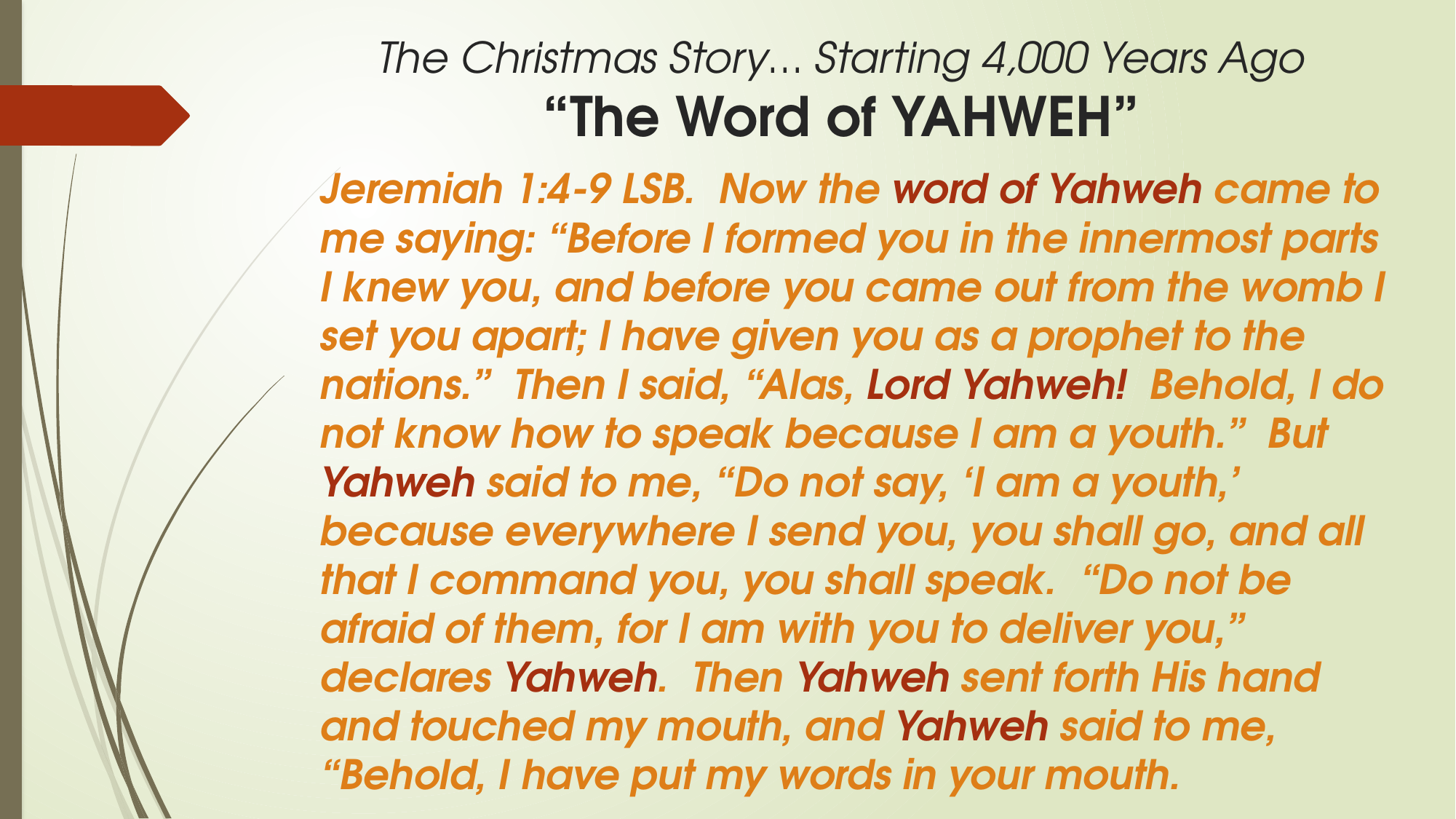

# The Christmas Story… Starting 4,000 Years Ago “The Word of YAHWEH”
Jeremiah 1:4-9 LSB.  Now the word of Yahweh came to me saying: “Before I formed you in the innermost parts I knew you, and before you came out from the womb I set you apart; I have given you as a prophet to the nations.”  Then I said, “Alas, Lord Yahweh!  Behold, I do not know how to speak because I am a youth.”  But Yahweh said to me, “Do not say, ‘I am a youth,’ because everywhere I send you, you shall go, and all that I command you, you shall speak.  “Do not be afraid of them, for I am with you to deliver you,” declares Yahweh.  Then Yahweh sent forth His hand and touched my mouth, and Yahweh said to me, “Behold, I have put my words in your mouth.